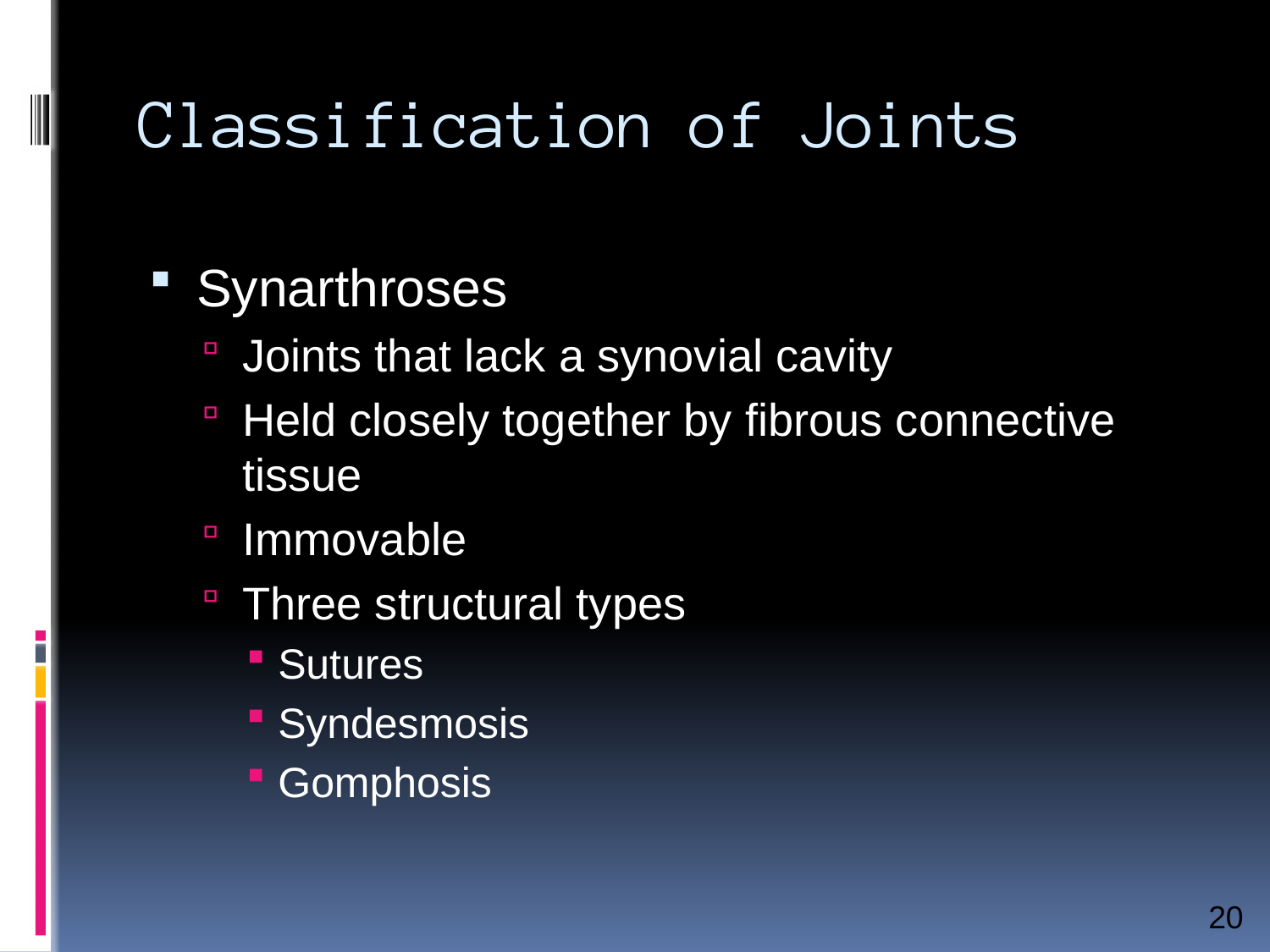

# Classification of Joints
Synarthroses
Joints that lack a synovial cavity
Held closely together by fibrous connective tissue
Immovable
Three structural types
Sutures
Syndesmosis
Gomphosis
20